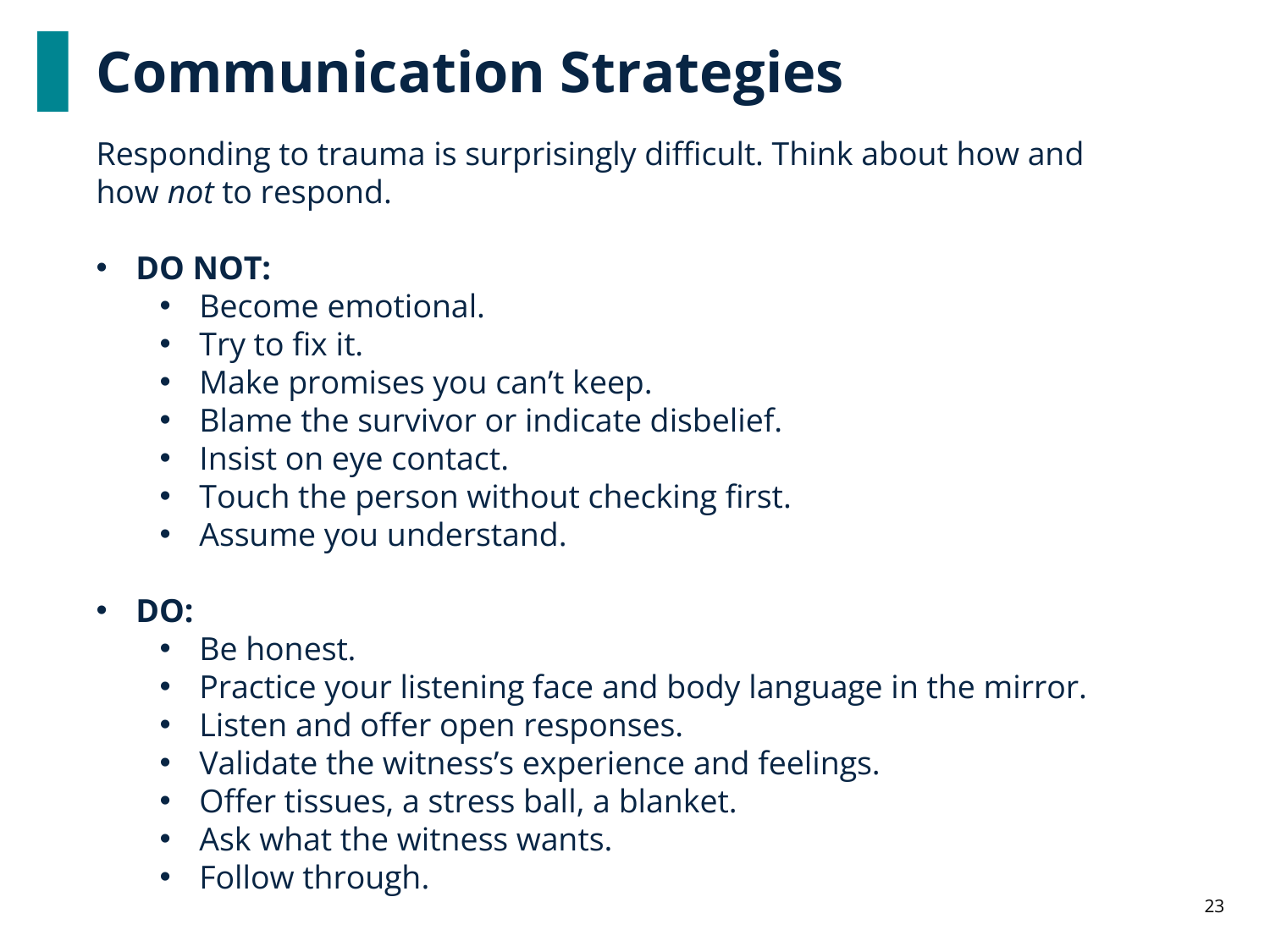

Communication Strategies

Responding to trauma is surprisingly difficult. Think about how and how not to respond.

DO NOT:
Become emotional.
Try to fix it.
Make promises you can’t keep.
Blame the survivor or indicate disbelief.
Insist on eye contact.
Touch the person without checking first.
Assume you understand.

DO:
Be honest.
Practice your listening face and body language in the mirror.
Listen and offer open responses.
Validate the witness’s experience and feelings.
Offer tissues, a stress ball, a blanket.
Ask what the witness wants.
Follow through.